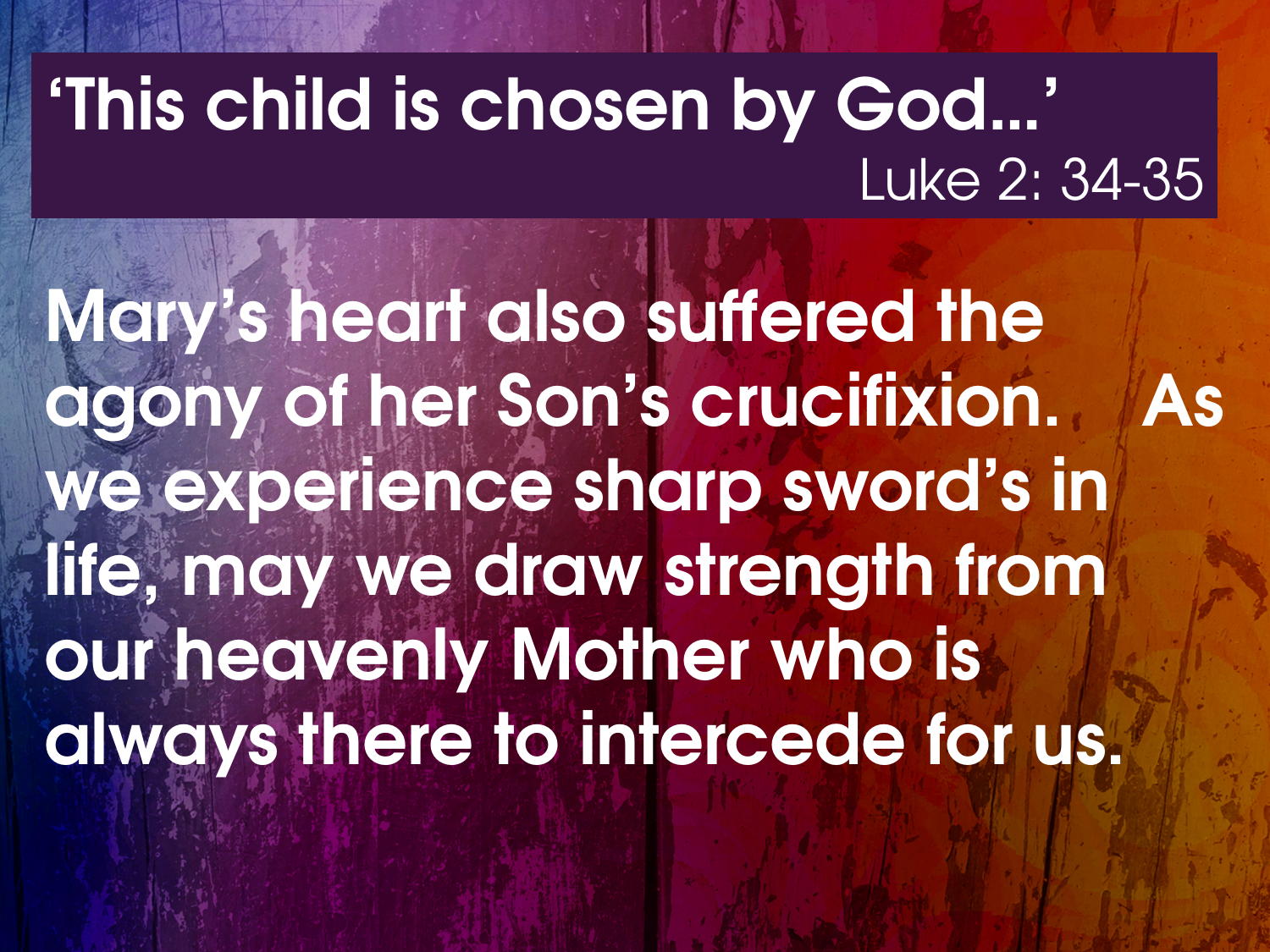

‘This child is chosen by God…’ 	     Luke 2: 34-35
Mary’s heart also suffered the agony of her Son’s crucifixion.    As we experience sharp sword’s in life, may we draw strength from our heavenly Mother who is always there to intercede for us.